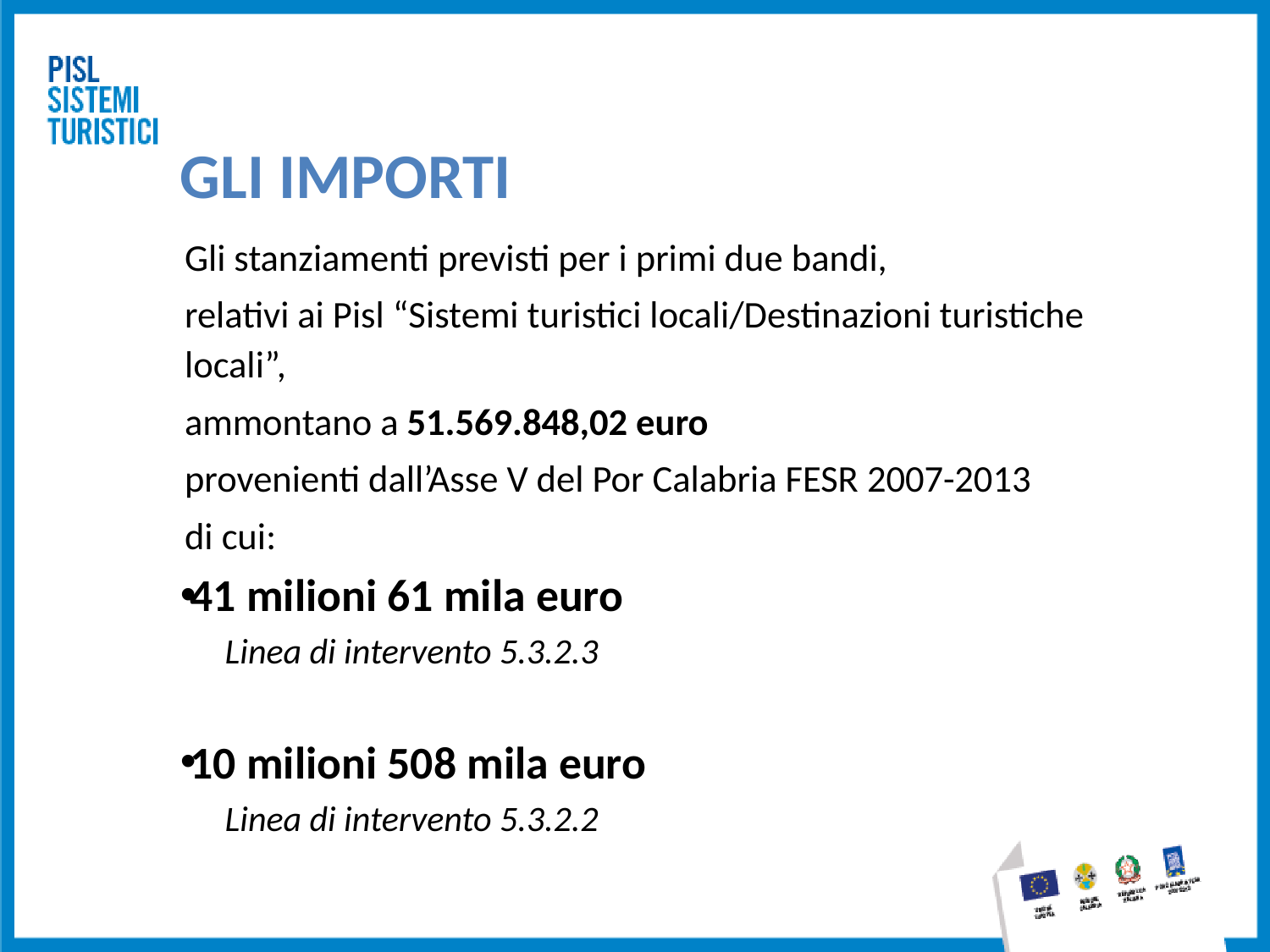

# GLI IMPORTI
Gli stanziamenti previsti per i primi due bandi,
relativi ai Pisl “Sistemi turistici locali/Destinazioni turistiche locali”,
ammontano a 51.569.848,02 euro
provenienti dall’Asse V del Por Calabria FESR 2007-2013
di cui:
41 milioni 61 mila euro
     Linea di intervento 5.3.2.3

10 milioni 508 mila euro
     Linea di intervento 5.3.2.2